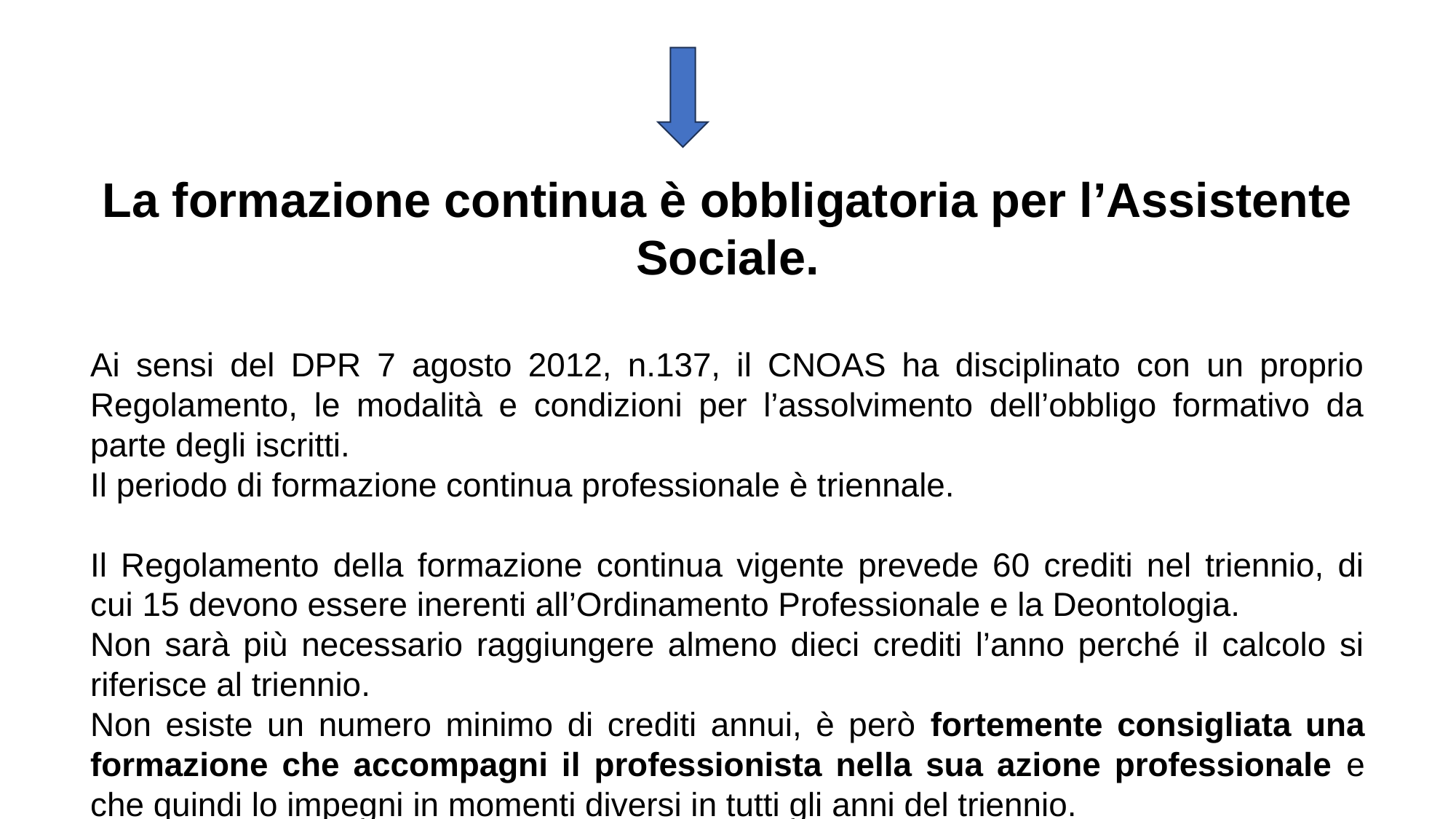

La formazione continua è obbligatoria per l’Assistente Sociale.

Ai sensi del DPR 7 agosto 2012, n.137, il CNOAS ha disciplinato con un proprio Regolamento, le modalità e condizioni per l’assolvimento dell’obbligo formativo da parte degli iscritti.
Il periodo di formazione continua professionale è triennale.

Il Regolamento della formazione continua vigente prevede 60 crediti nel triennio, di cui 15 devono essere inerenti all’Ordinamento Professionale e la Deontologia.
Non sarà più necessario raggiungere almeno dieci crediti l’anno perché il calcolo si riferisce al triennio.
Non esiste un numero minimo di crediti annui, è però fortemente consigliata una formazione che accompagni il professionista nella sua azione professionale e che quindi lo impegni in momenti diversi in tutti gli anni del triennio.